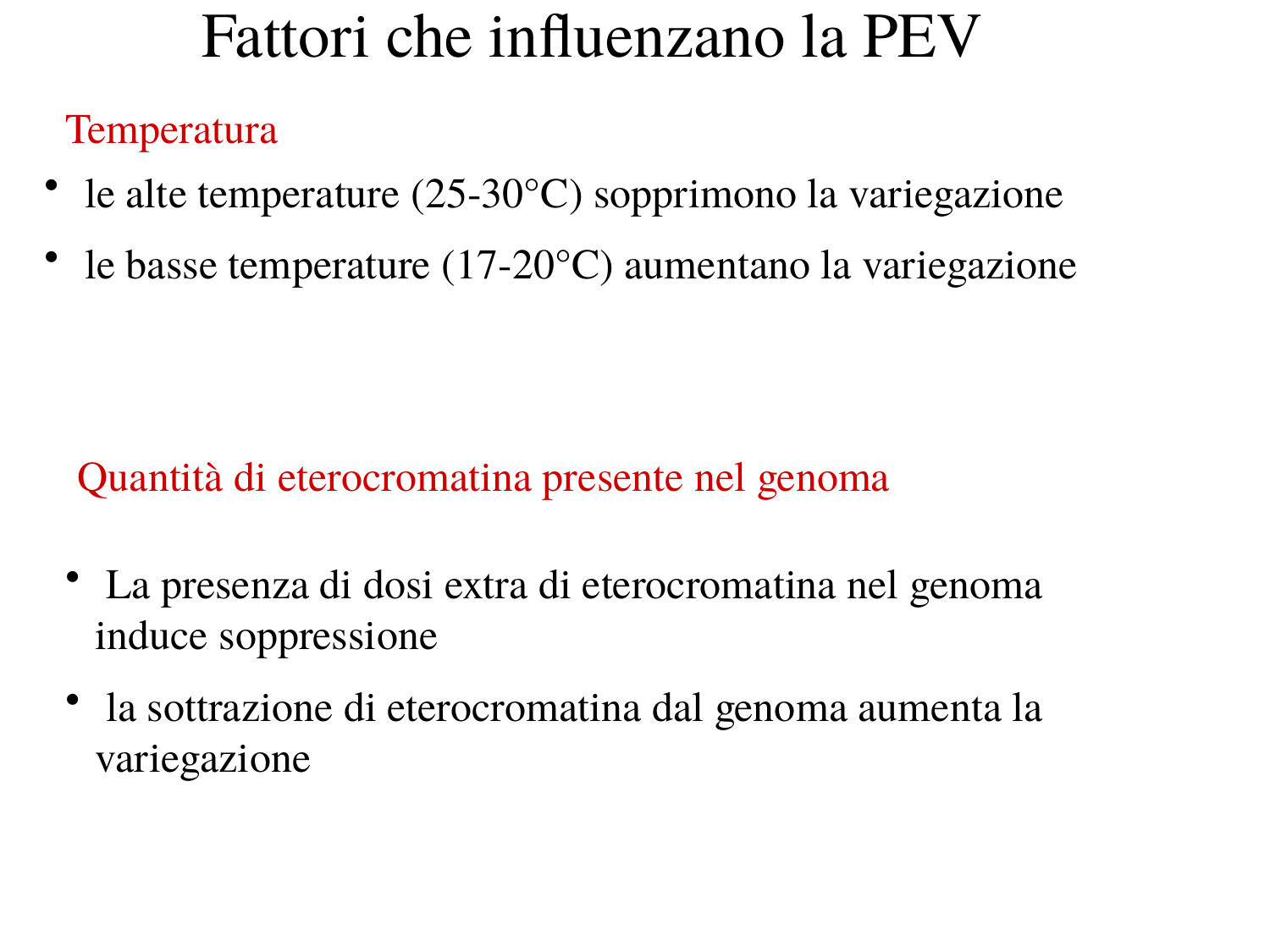

# Fattori che influenzano la PEV
Temperatura
 le alte temperature (25-30°C) sopprimono la variegazione
 le basse temperature (17-20°C) aumentano la variegazione
Quantità di eterocromatina presente nel genoma
 La presenza di dosi extra di eterocromatina nel genoma induce soppressione
 la sottrazione di eterocromatina dal genoma aumenta la variegazione